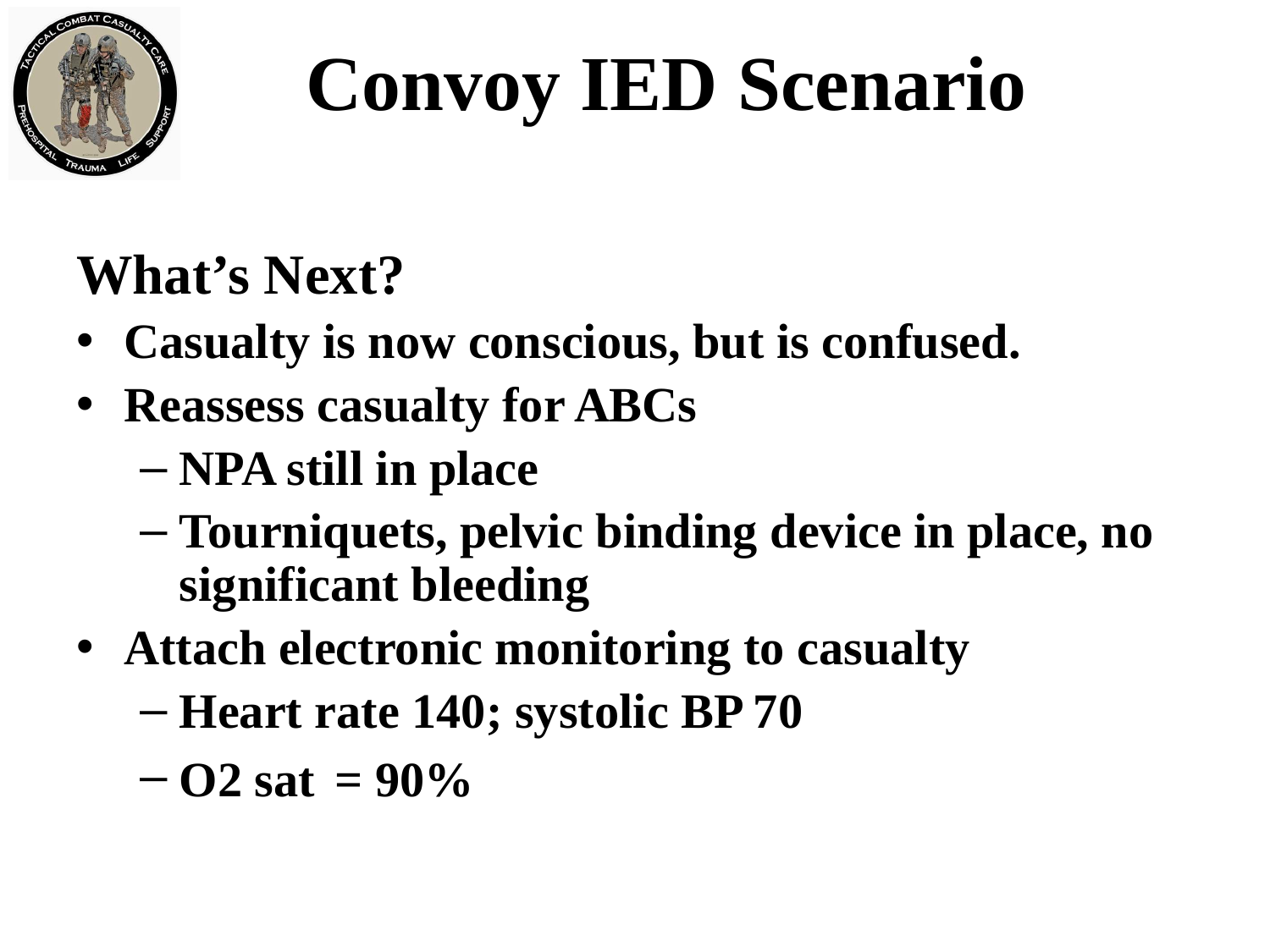

# Convoy IED Scenario
What’s Next?
Casualty is now conscious, but is confused.
Reassess casualty for ABCs
NPA still in place
Tourniquets, pelvic binding device in place, no significant bleeding
Attach electronic monitoring to casualty
Heart rate 140; systolic BP 70
O2 sat  = 90%